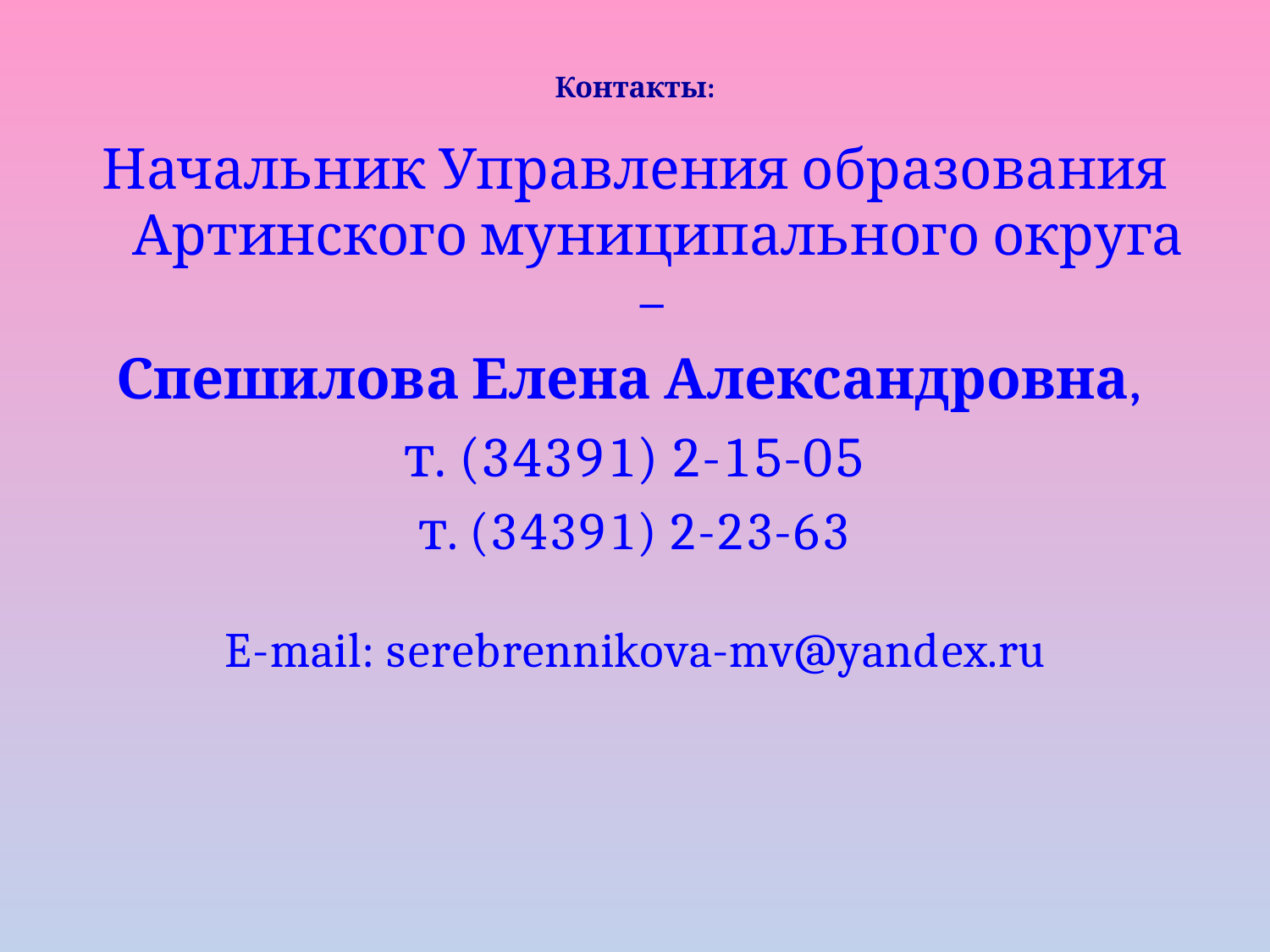

# Контакты:
Начальник Управления образования Артинского муниципального округа –
Спешилова Елена Александровна,
т. (34391) 2-15-05
т. (34391) 2-23-63

E-mail: serebrennikova-mv@yandex.ru